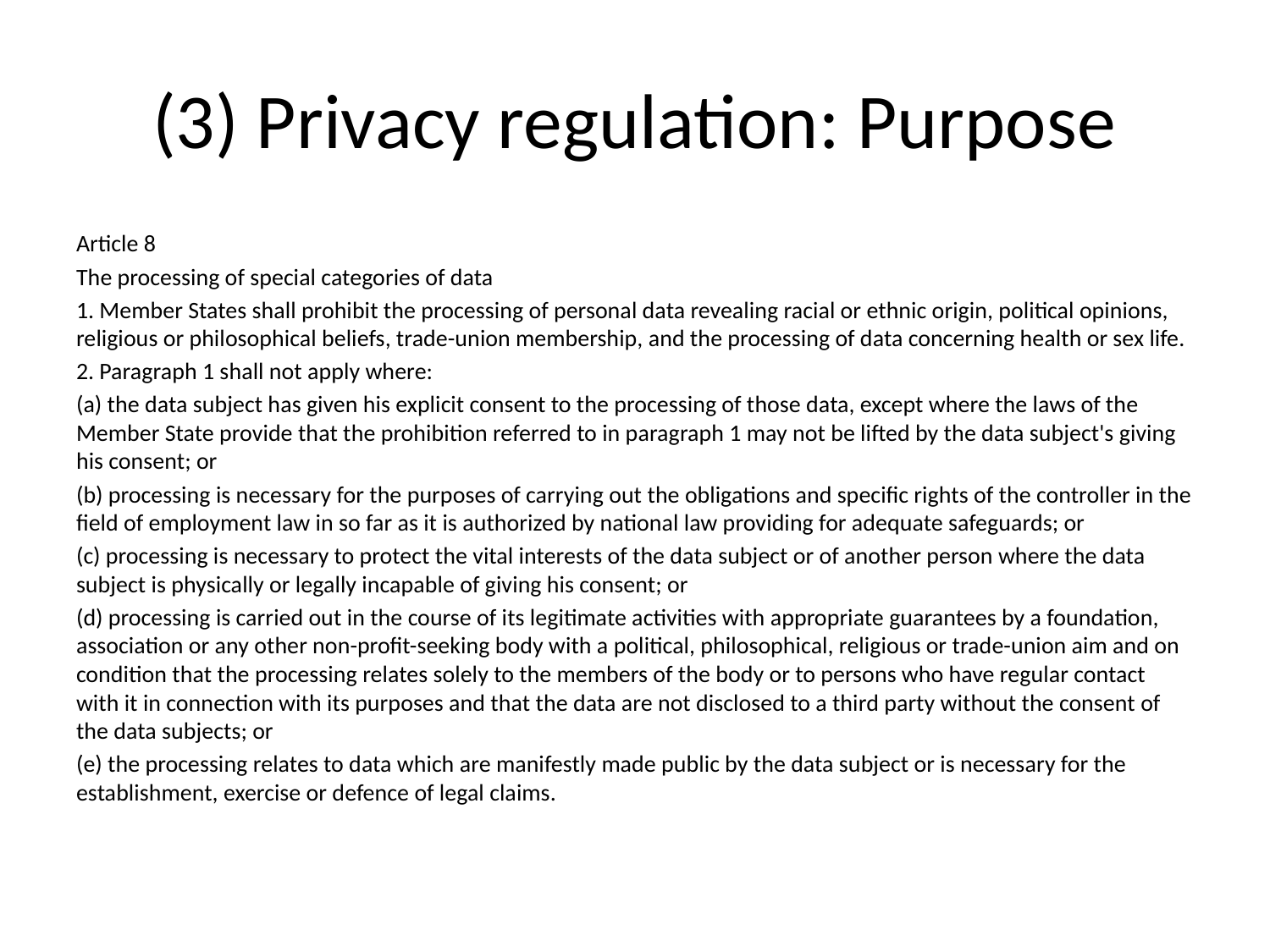

# (3) Privacy regulation: Purpose
Article 8
The processing of special categories of data
1. Member States shall prohibit the processing of personal data revealing racial or ethnic origin, political opinions, religious or philosophical beliefs, trade-union membership, and the processing of data concerning health or sex life.
2. Paragraph 1 shall not apply where:
(a) the data subject has given his explicit consent to the processing of those data, except where the laws of the Member State provide that the prohibition referred to in paragraph 1 may not be lifted by the data subject's giving his consent; or
(b) processing is necessary for the purposes of carrying out the obligations and specific rights of the controller in the field of employment law in so far as it is authorized by national law providing for adequate safeguards; or
(c) processing is necessary to protect the vital interests of the data subject or of another person where the data subject is physically or legally incapable of giving his consent; or
(d) processing is carried out in the course of its legitimate activities with appropriate guarantees by a foundation, association or any other non-profit-seeking body with a political, philosophical, religious or trade-union aim and on condition that the processing relates solely to the members of the body or to persons who have regular contact with it in connection with its purposes and that the data are not disclosed to a third party without the consent of the data subjects; or
(e) the processing relates to data which are manifestly made public by the data subject or is necessary for the establishment, exercise or defence of legal claims.